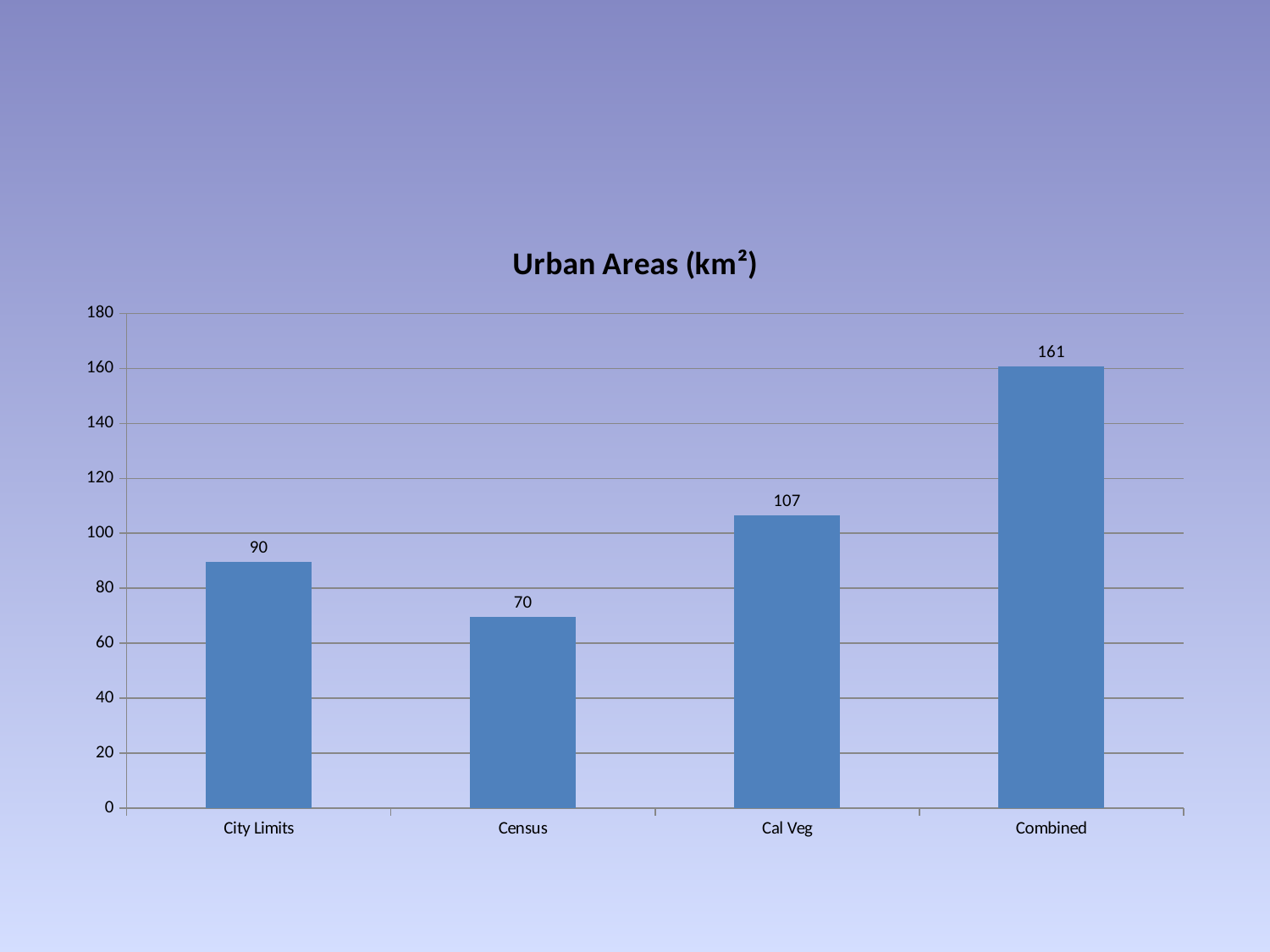

### Chart: Urban Areas (km²)

| Category | Urban Areas (sq km) |
|---|---|
| City Limits | 89.5593 |
| Census | 69.67039999999992 |
| Cal Veg | 106.52279999999998 |
| Combined | 160.62840000000025 |